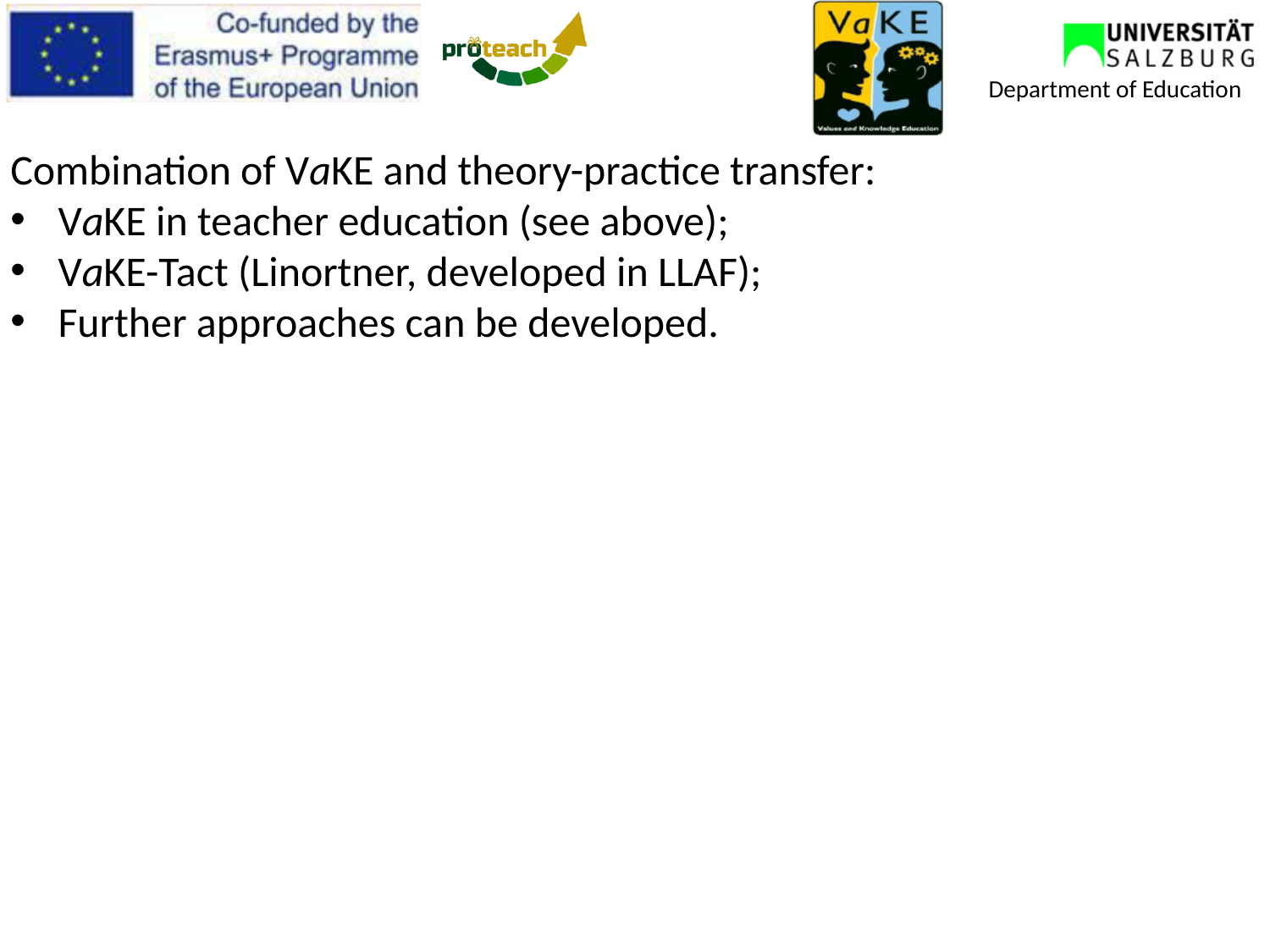

Combination of VaKE and theory-practice transfer:
VaKE in teacher education (see above);
VaKE-Tact (Linortner, developed in LLAF);
Further approaches can be developed.